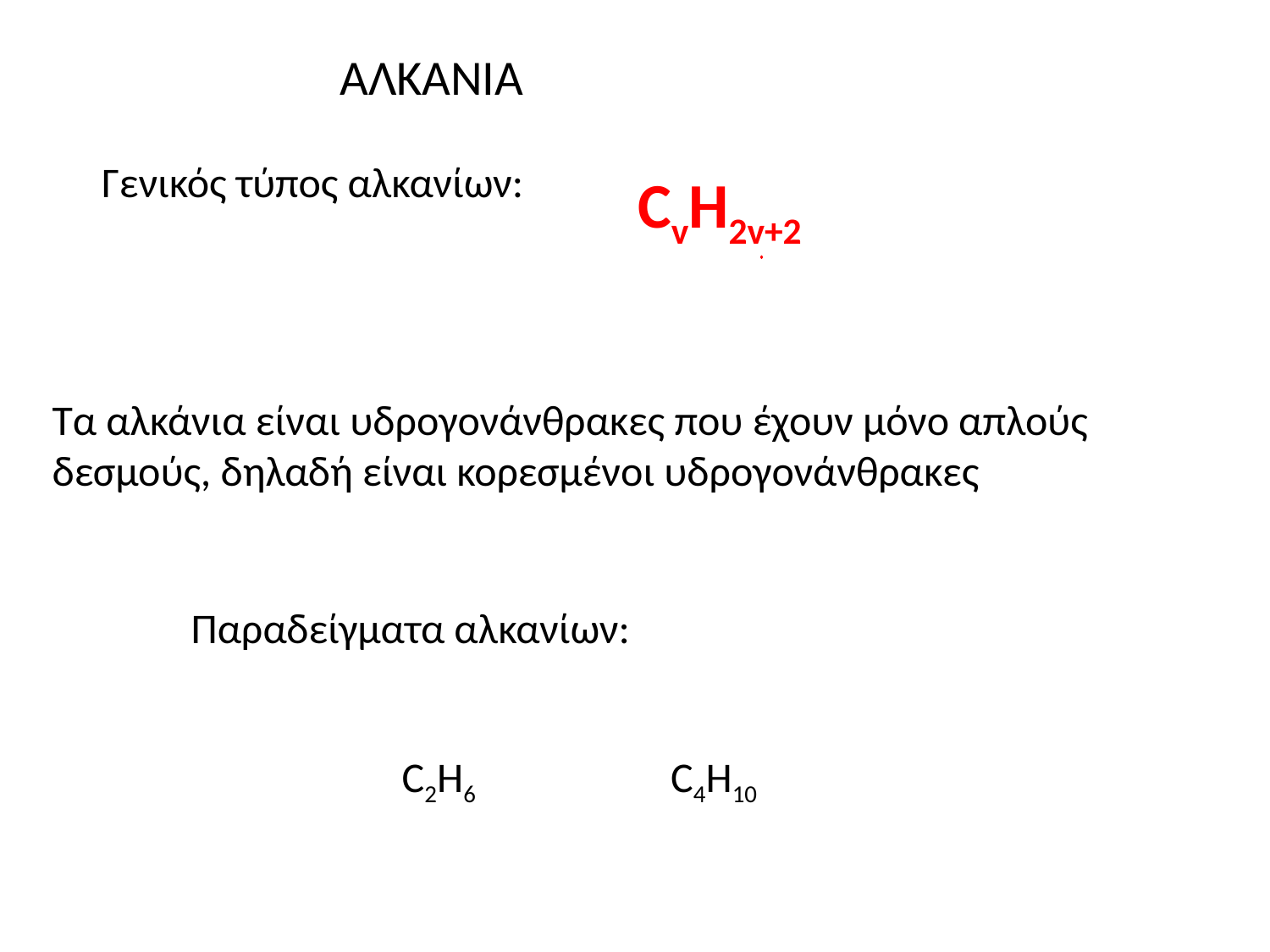

ΑΛΚΑΝΙΑ
Γενικός τύπος αλκανίων:
CvH2v+2
Tα αλκάνια είναι υδρογονάνθρακες που έχουν μόνο απλούς δεσμούς, δηλαδή είναι κορεσμένοι υδρογονάνθρακες
Παραδείγματα αλκανίων:
C2H6
C4H10